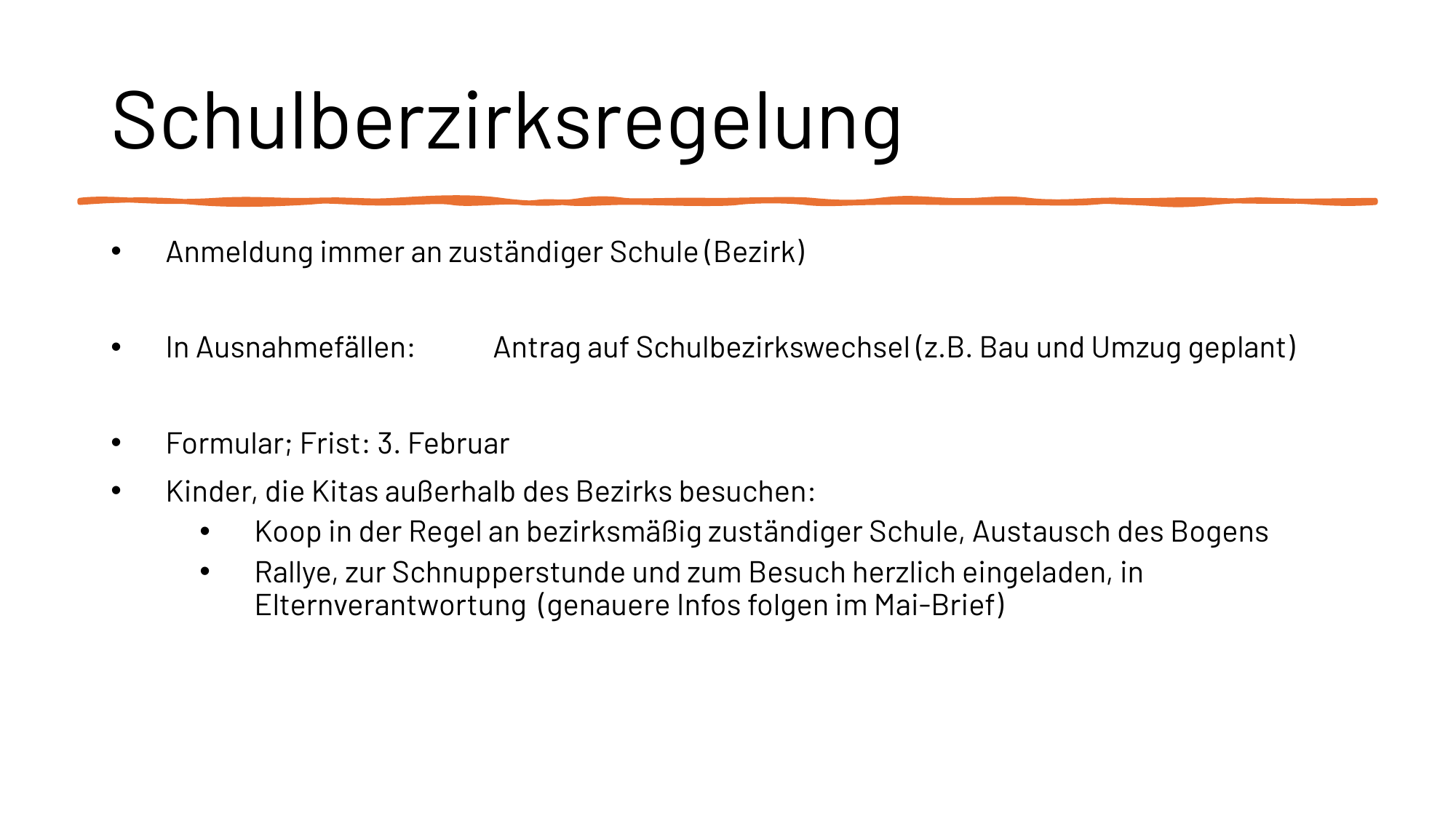

# Schulberzirksregelung

Anmeldung immer an zuständiger Schule (Bezirk)

In Ausnahmefällen: 	Antrag auf Schulbezirkswechsel (z.B. Bau und Umzug geplant)

Formular; Frist: 3. Februar
Kinder, die Kitas außerhalb des Bezirks besuchen:
Koop in der Regel an bezirksmäßig zuständiger Schule, Austausch des Bogens
Rallye, zur Schnupperstunde und zum Besuch herzlich eingeladen, in Elternverantwortung  (genauere Infos folgen im Mai-Brief)